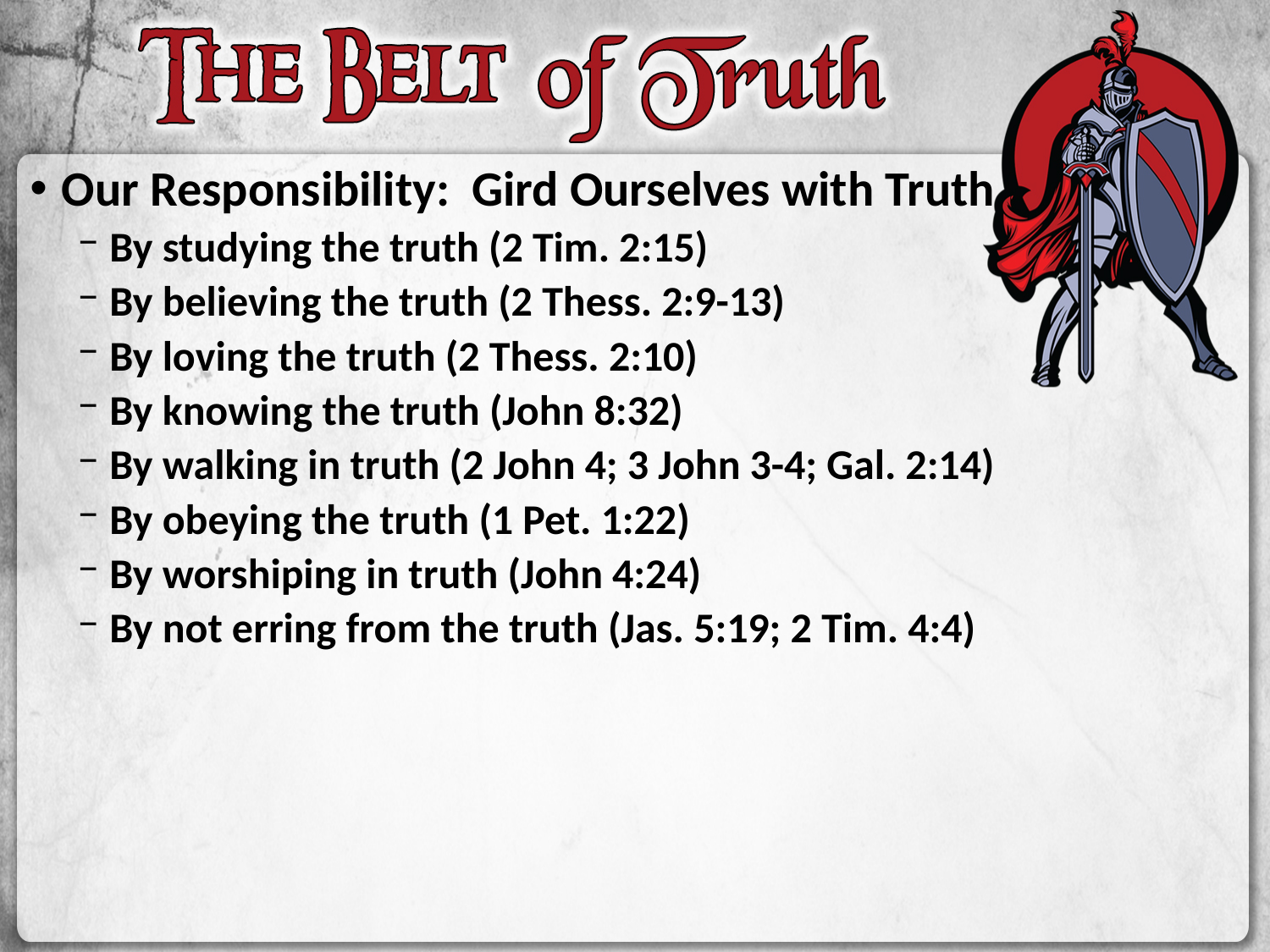

Our Responsibility:  Gird Ourselves with Truth
By studying the truth (2 Tim. 2:15)
By believing the truth (2 Thess. 2:9-13)
By loving the truth (2 Thess. 2:10)
By knowing the truth (John 8:32)
By walking in truth (2 John 4; 3 John 3-4; Gal. 2:14)
By obeying the truth (1 Pet. 1:22)
By worshiping in truth (John 4:24)
By not erring from the truth (Jas. 5:19; 2 Tim. 4:4)